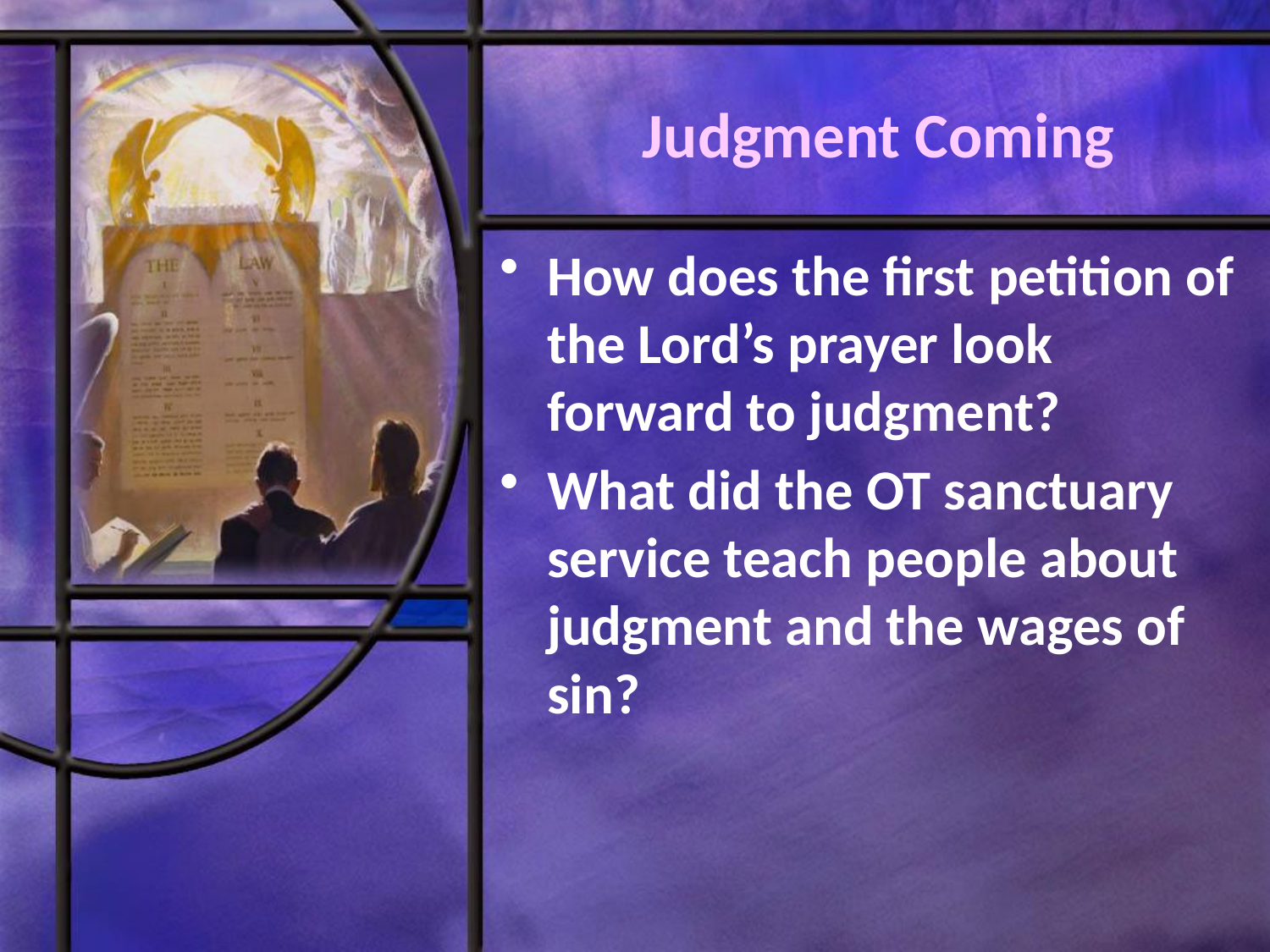

# Judgment Coming
How does the first petition of the Lord’s prayer look forward to judgment?
What did the OT sanctuary service teach people about judgment and the wages of sin?